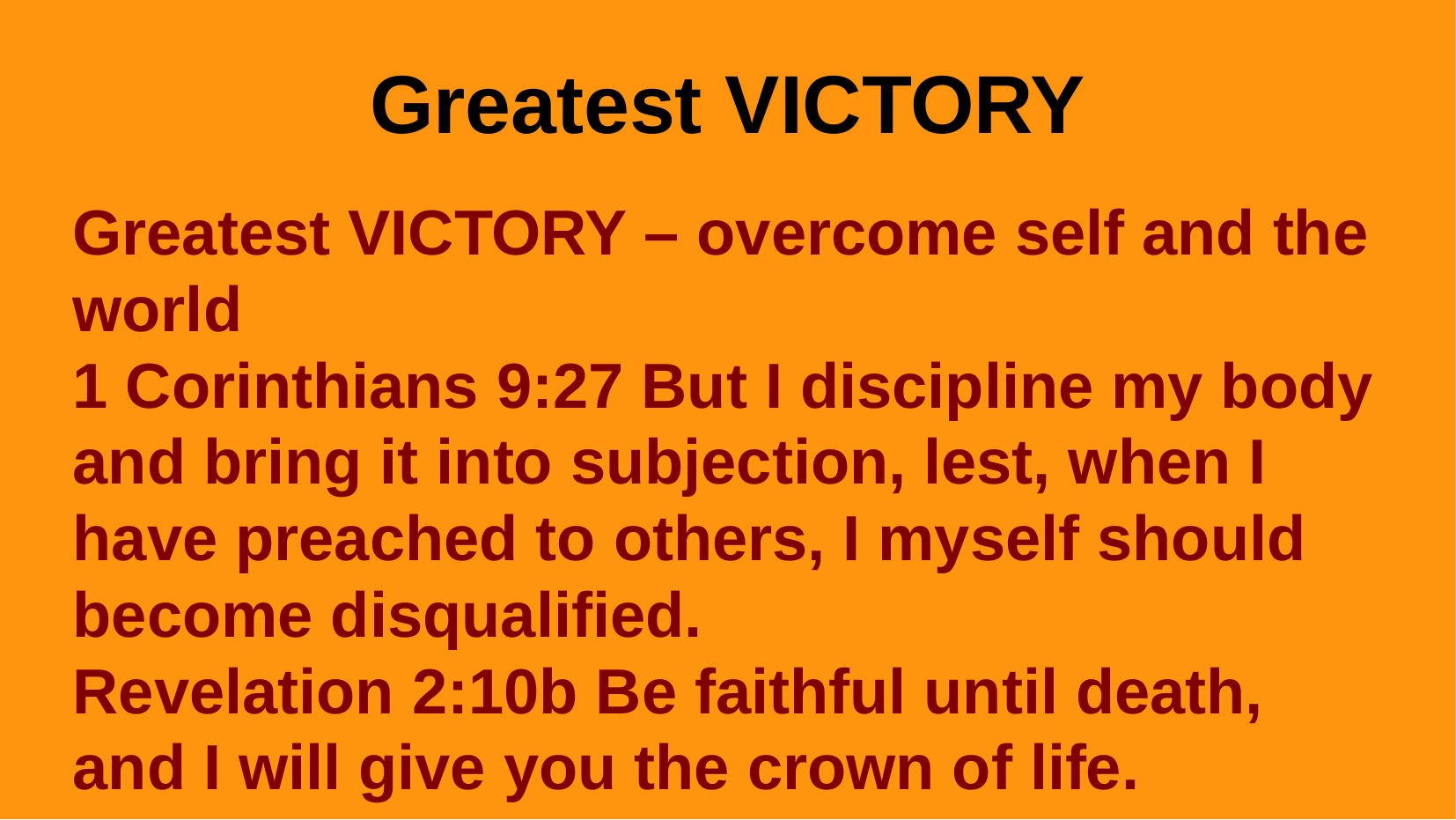

Greatest VICTORY
Greatest VICTORY – overcome self and the world
1 Corinthians 9:27 But I discipline my body and bring it into subjection, lest, when I have preached to others, I myself should become disqualified.
Revelation 2:10b Be faithful until death, and I will give you the crown of life.